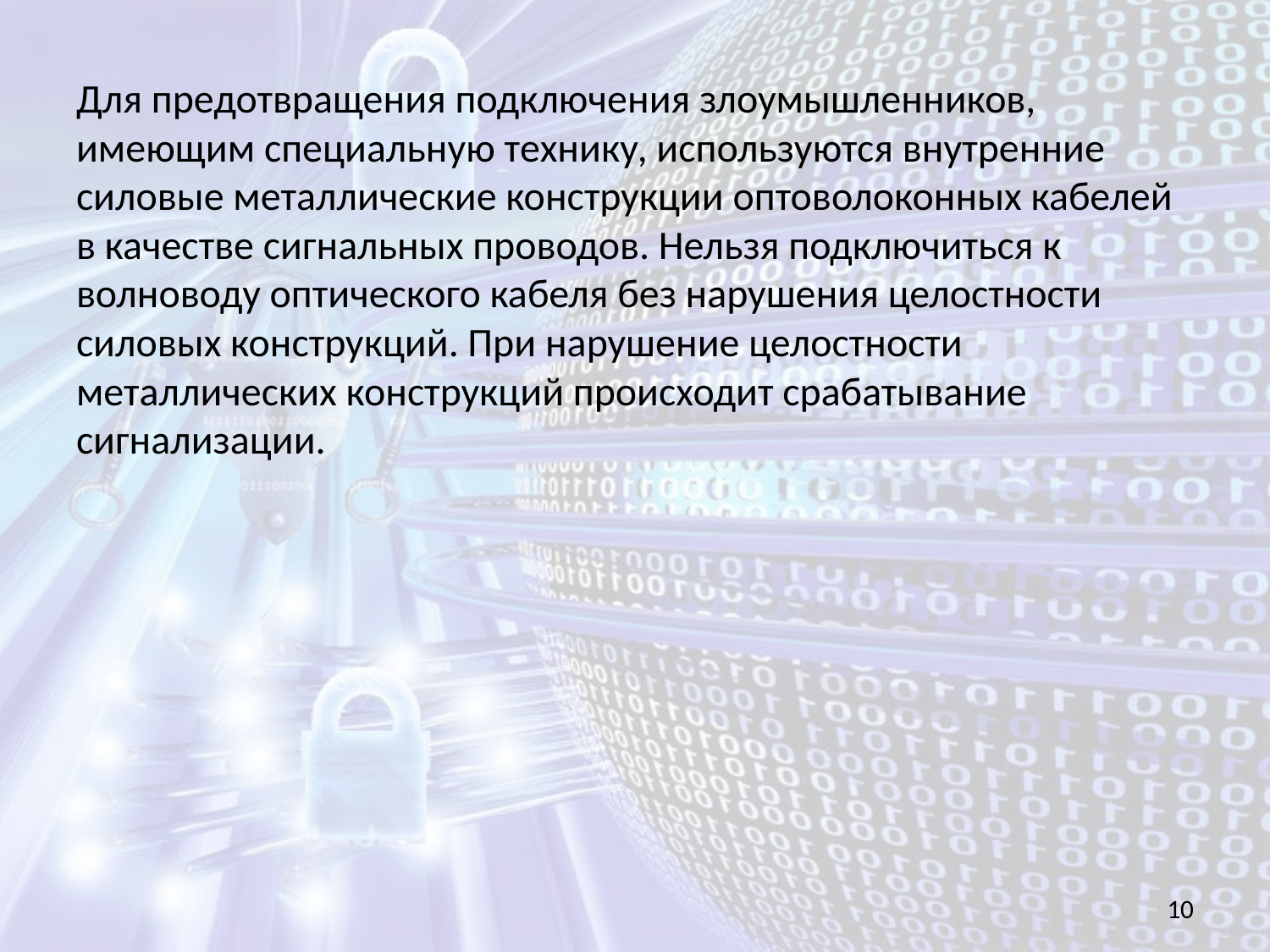

Для предотвращения подключения злоумышленников, имеющим специальную технику, используются внутренние силовые металлические конструкции оптоволоконных кабелей в качестве сигнальных проводов. Нельзя подключиться к волноводу оптического кабеля без нарушения целостности силовых конструкций. При нарушение целостности металлических конструкций происходит срабатывание сигнализации.
10